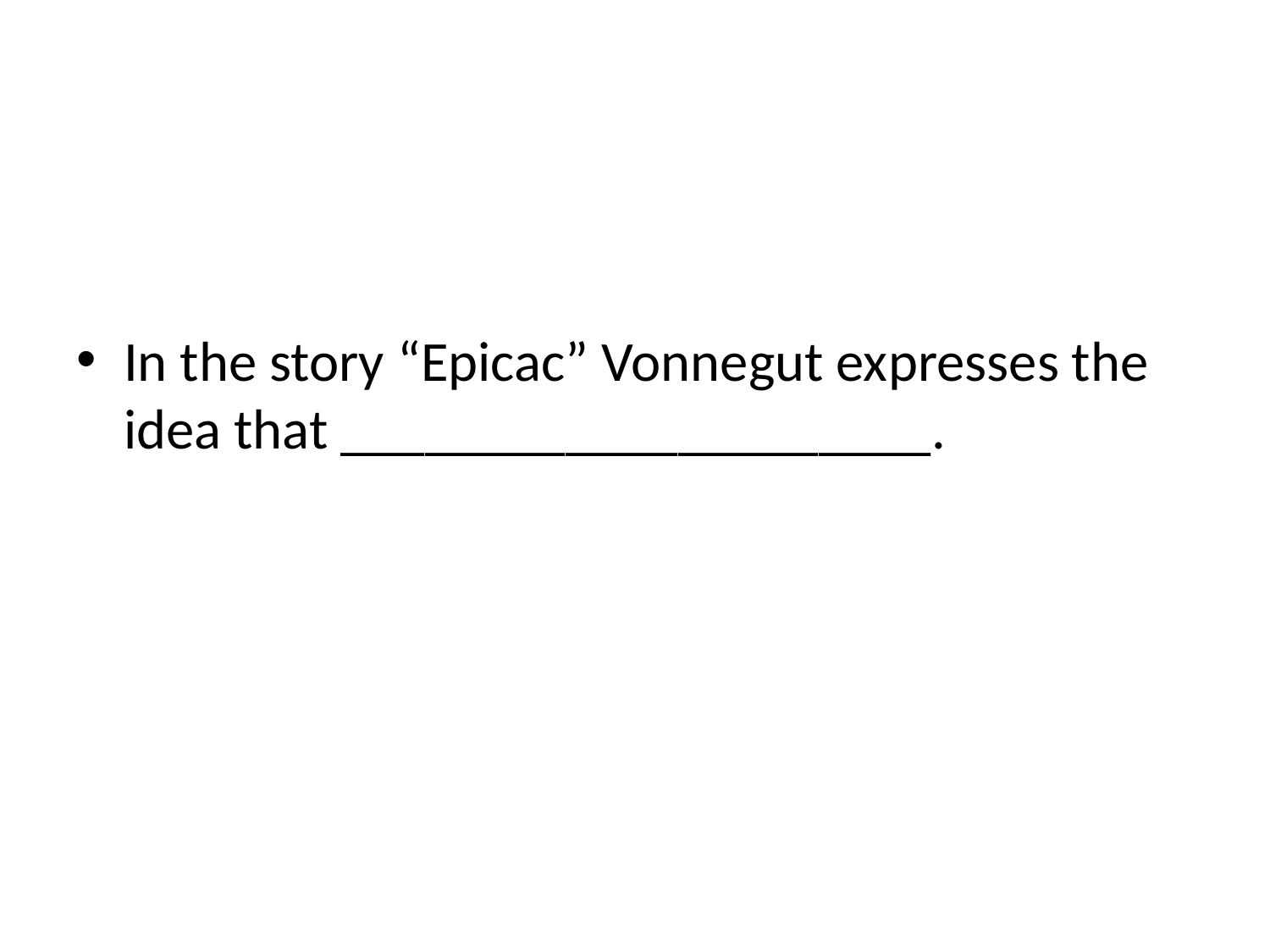

In the story “Epicac” Vonnegut expresses the idea that _____________________.